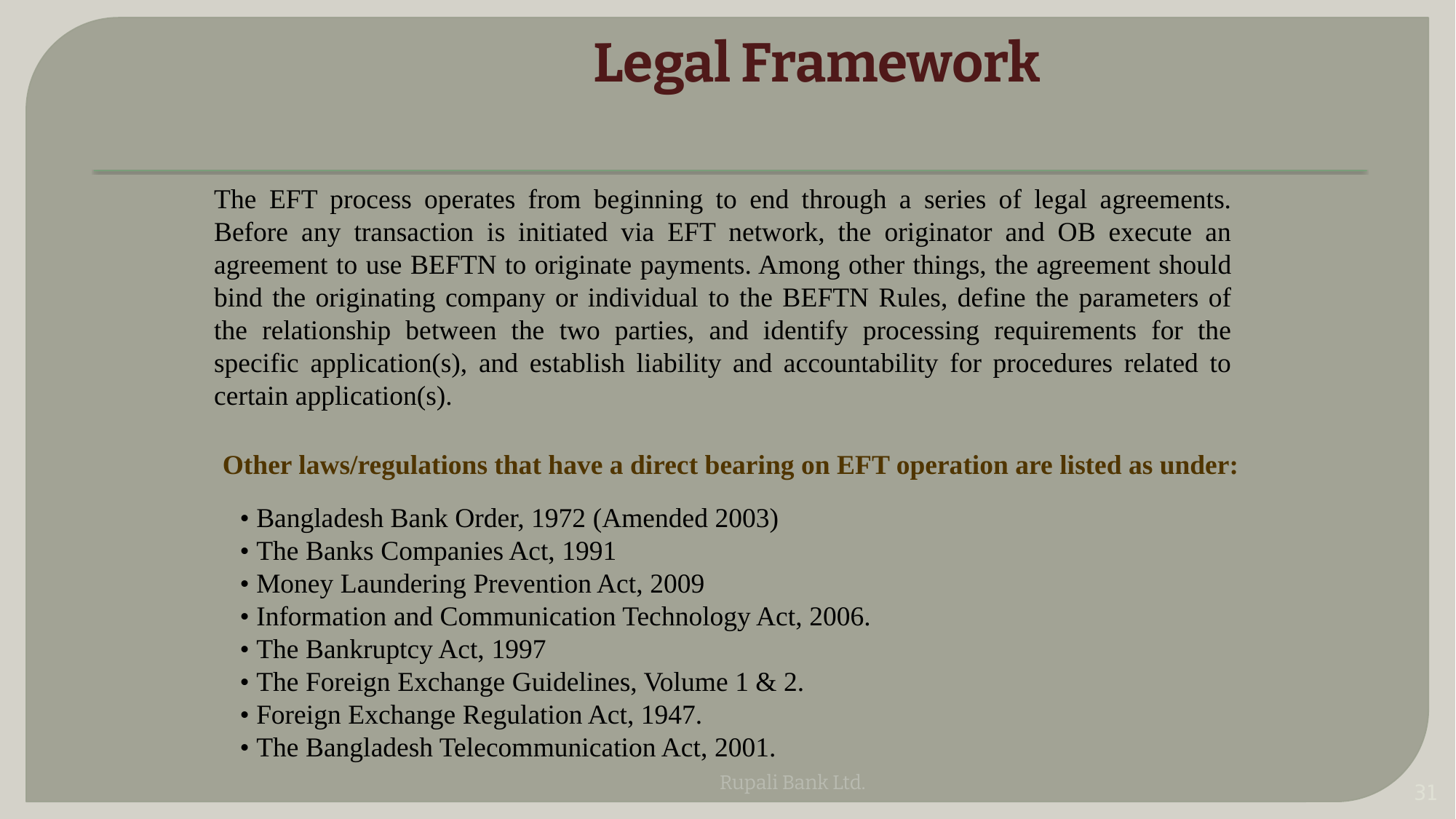

# Legal Framework
The EFT process operates from beginning to end through a series of legal agreements. Before any transaction is initiated via EFT network, the originator and OB execute an agreement to use BEFTN to originate payments. Among other things, the agreement should bind the originating company or individual to the BEFTN Rules, define the parameters of the relationship between the two parties, and identify processing requirements for the specific application(s), and establish liability and accountability for procedures related to certain application(s).
Other laws/regulations that have a direct bearing on EFT operation are listed as under:
• Bangladesh Bank Order, 1972 (Amended 2003)
• The Banks Companies Act, 1991
• Money Laundering Prevention Act, 2009
• Information and Communication Technology Act, 2006.
• The Bankruptcy Act, 1997
• The Foreign Exchange Guidelines, Volume 1 & 2.
• Foreign Exchange Regulation Act, 1947.
• The Bangladesh Telecommunication Act, 2001.
Rupali Bank Ltd.
31